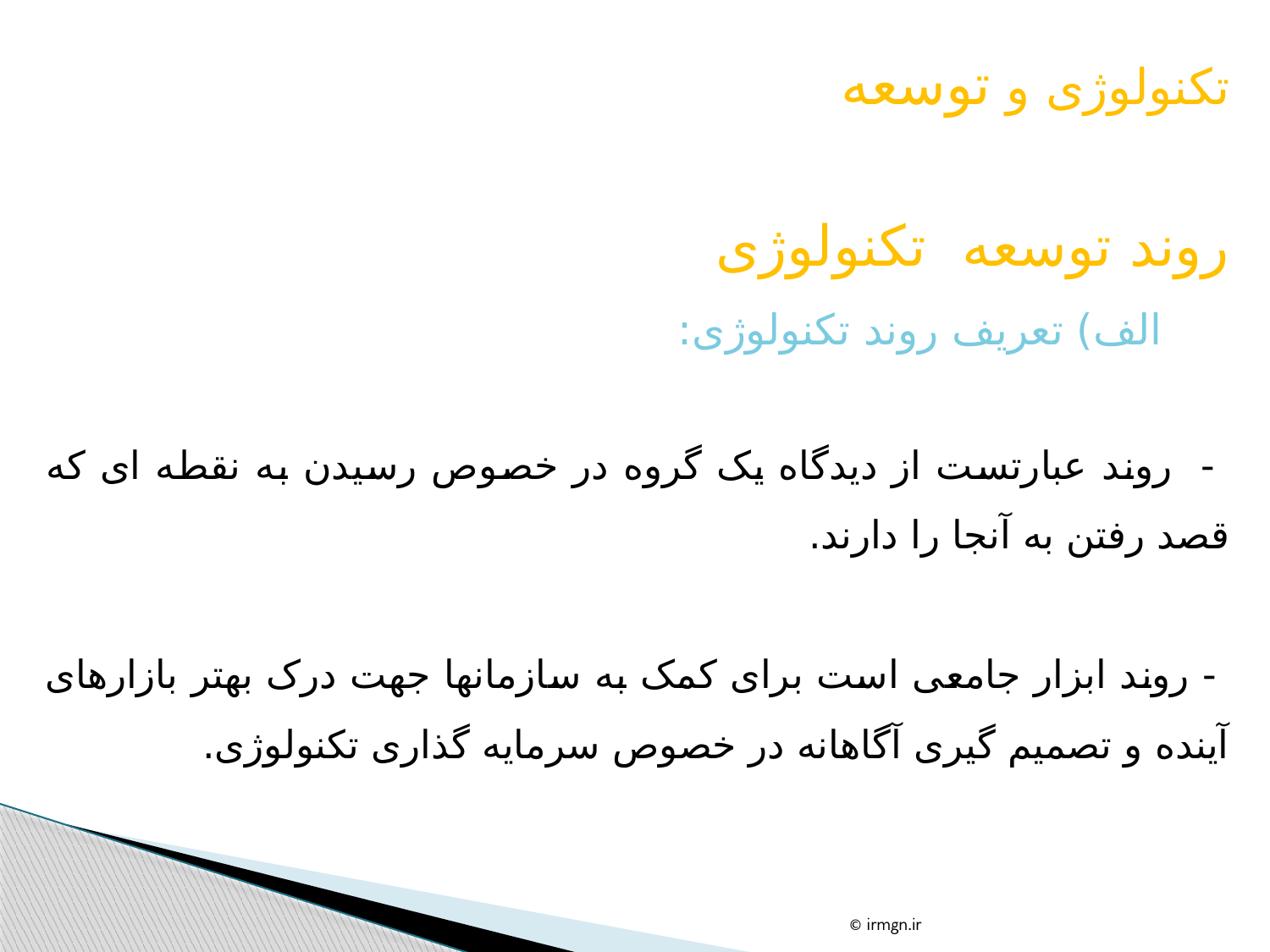

تکنولوژی و توسعه

روند توسعه  تکنولوژی
     الف) تعریف روند تکنولوژی:

 -  روند عبارتست از دیدگاه یک گروه در خصوص رسیدن به نقطه ای که قصد رفتن به آنجا را دارند.

 - روند ابزار جامعی است برای کمک به سازمانها جهت درک بهتر بازارهای آینده و تصمیم گیری آگاهانه در خصوص سرمایه گذاری تکنولوژی.

© irmgn.ir